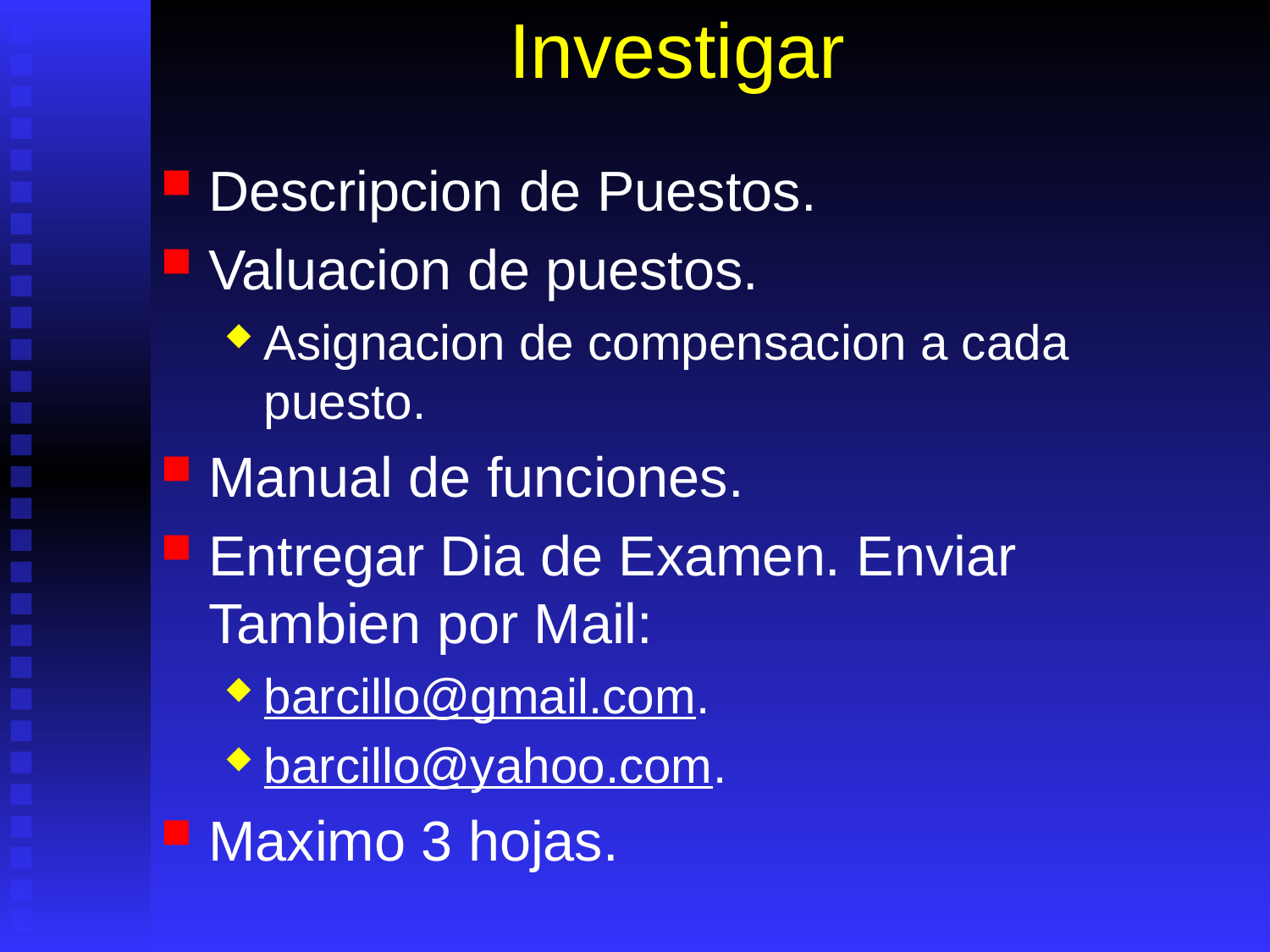

# Investigar
Descripcion de Puestos.
Valuacion de puestos.
Asignacion de compensacion a cada puesto.
Manual de funciones.
Entregar Dia de Examen. Enviar Tambien por Mail:
barcillo@gmail.com.
barcillo@yahoo.com.
Maximo 3 hojas.